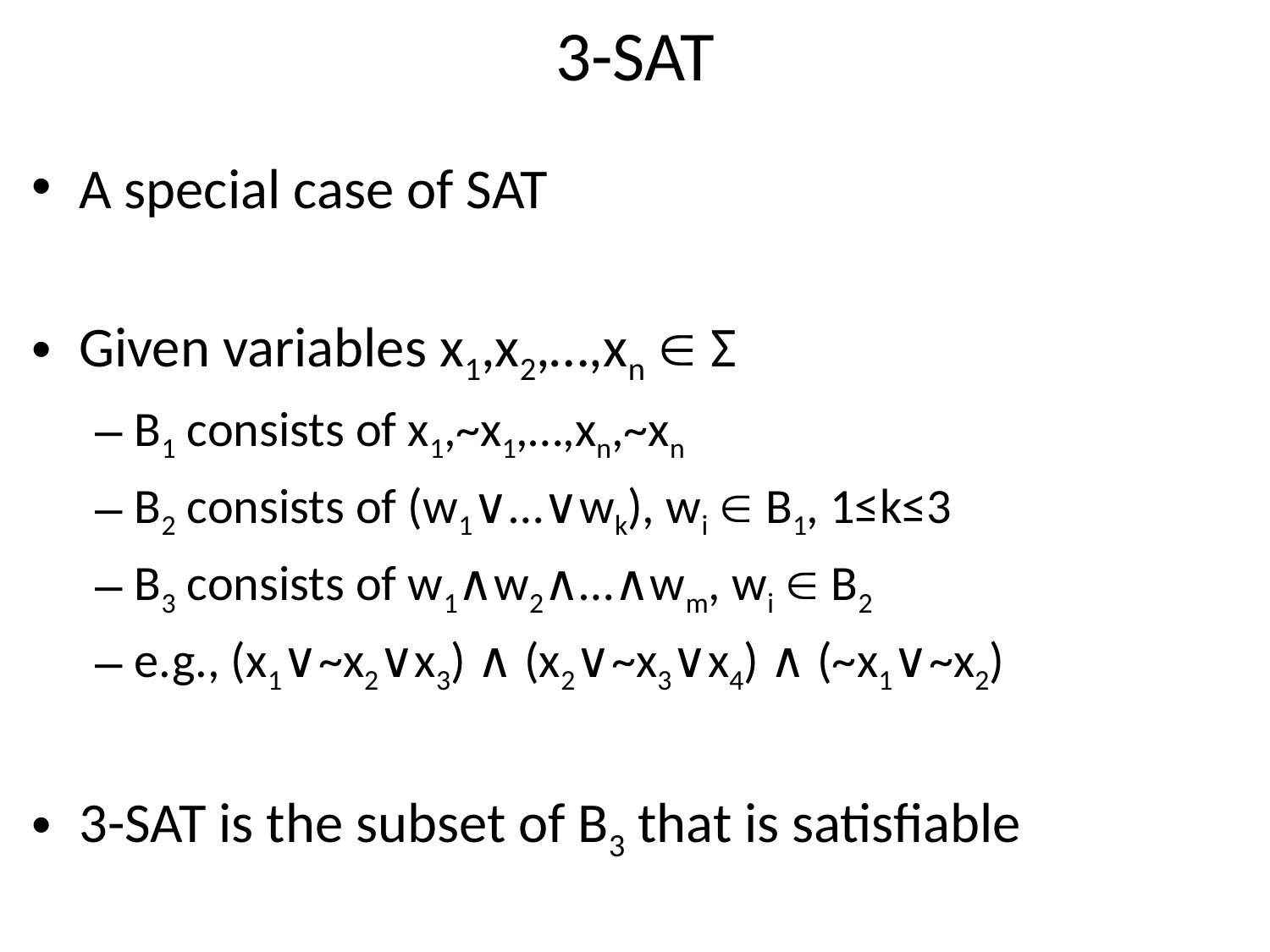

# 3-SAT
A special case of SAT

Given variables x1,x2,…,xn ∈ Σ
B1 consists of x1,~x1,…,xn,~xn
B2 consists of (w1∨…∨wk), wi ∈ B1, 1≤k≤3
B3 consists of w1∧w2∧…∧wm, wi ∈ B2
e.g., (x1∨~x2∨x3) ∧ (x2∨~x3∨x4) ∧ (~x1∨~x2)

3-SAT is the subset of B3 that is satisfiable